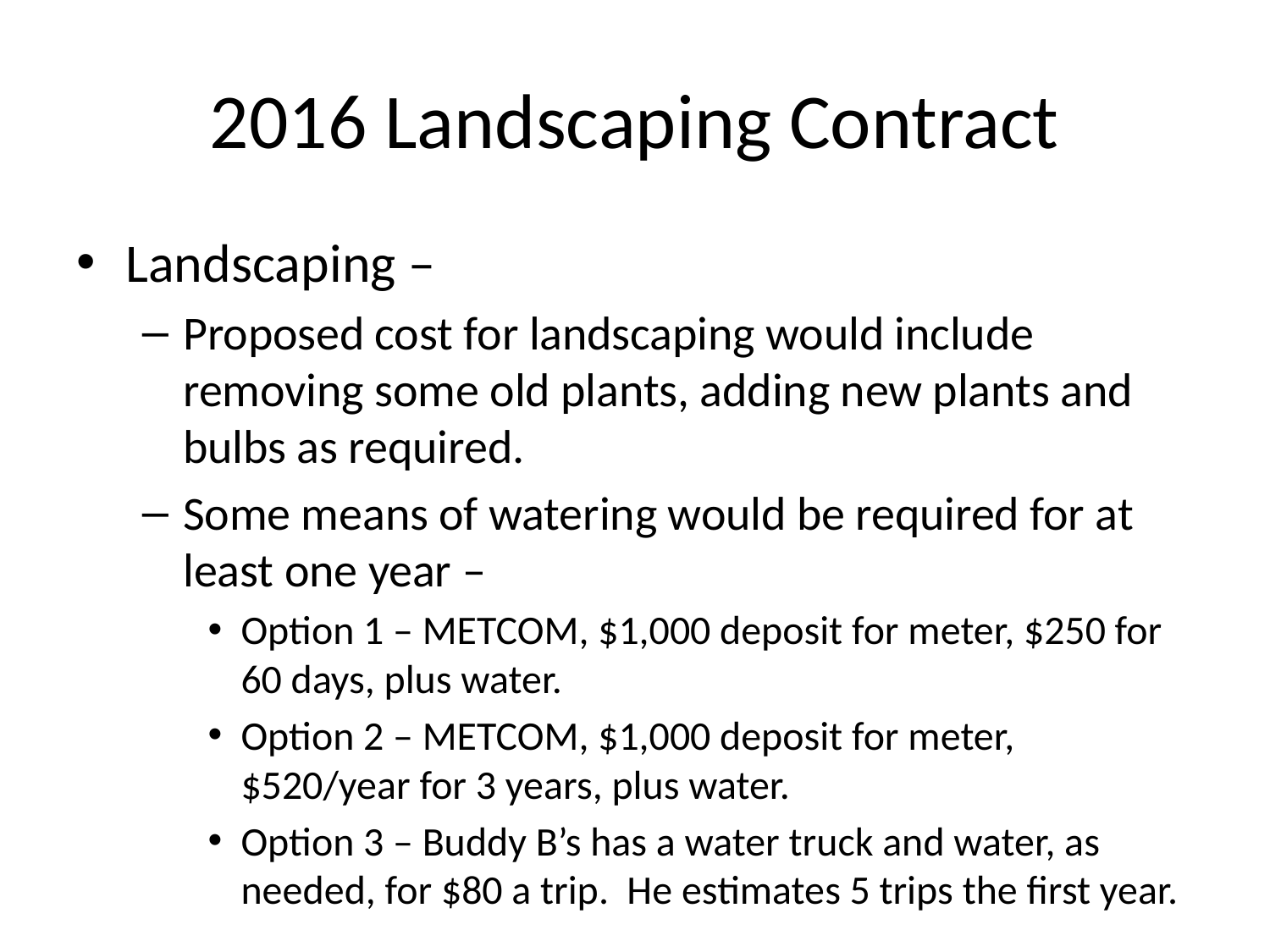

# 2016 Landscaping Contract
Landscaping –
Proposed cost for landscaping would include removing some old plants, adding new plants and bulbs as required.
Some means of watering would be required for at least one year –
Option 1 – METCOM, $1,000 deposit for meter, $250 for 60 days, plus water.
Option 2 – METCOM, $1,000 deposit for meter, $520/year for 3 years, plus water.
Option 3 – Buddy B’s has a water truck and water, as needed, for $80 a trip.  He estimates 5 trips the first year.